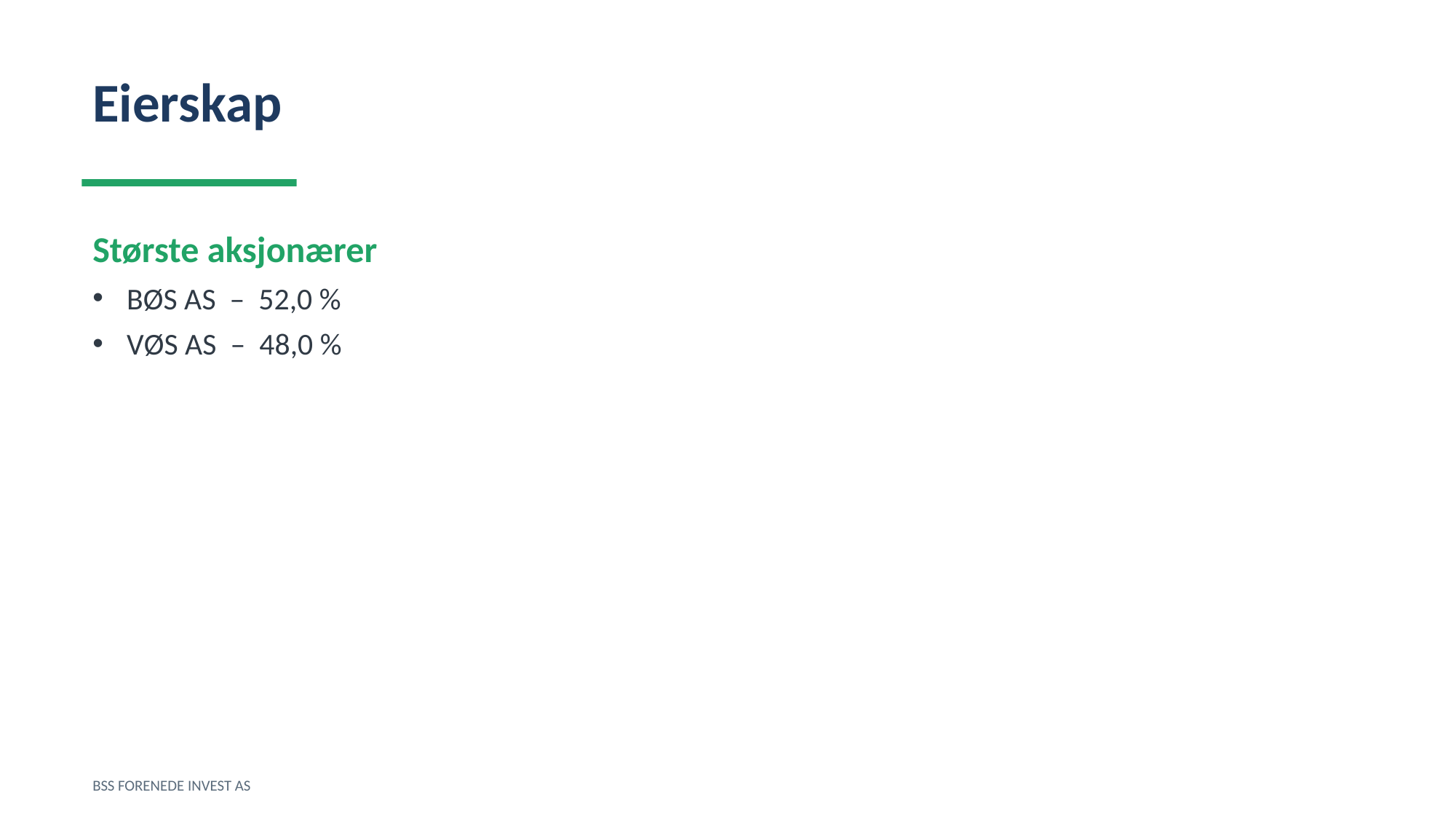

Eierskap

Største aksjonærer
BØS AS  –  52,0 %
VØS AS  –  48,0 %
BSS FORENEDE INVEST AS